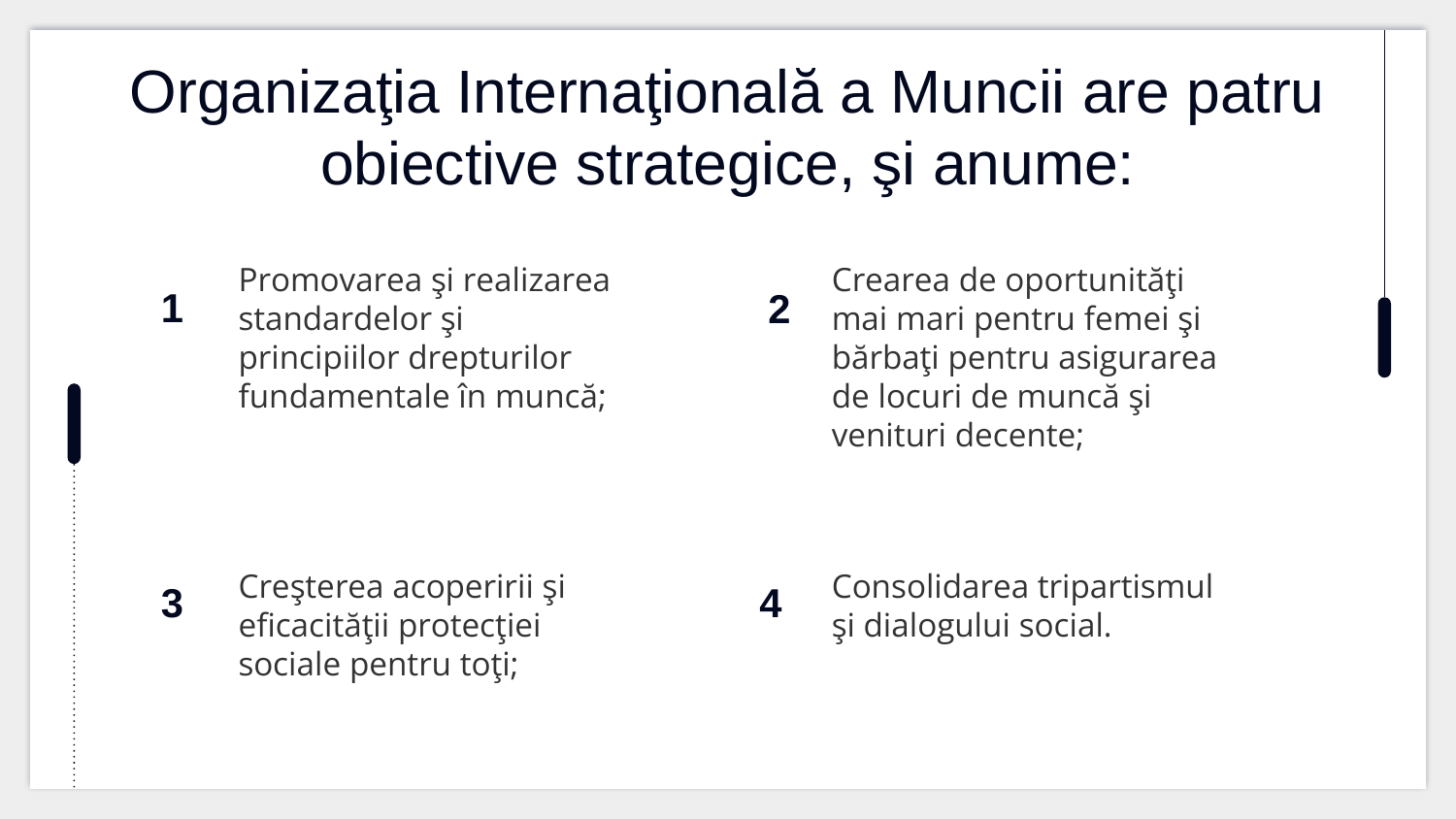

# Organizaţia Internaţională a Muncii are patru obiective strategice, şi anume:
Promovarea şi realizarea standardelor şi principiilor drepturilor fundamentale în muncă;
Crearea de oportunităţi mai mari pentru femei şi bărbaţi pentru asigurarea de locuri de muncă şi venituri decente;
1
2
Creşterea acoperirii şi eficacităţii protecţiei sociale pentru toţi;
Consolidarea tripartismul şi dialogului social.
3
4